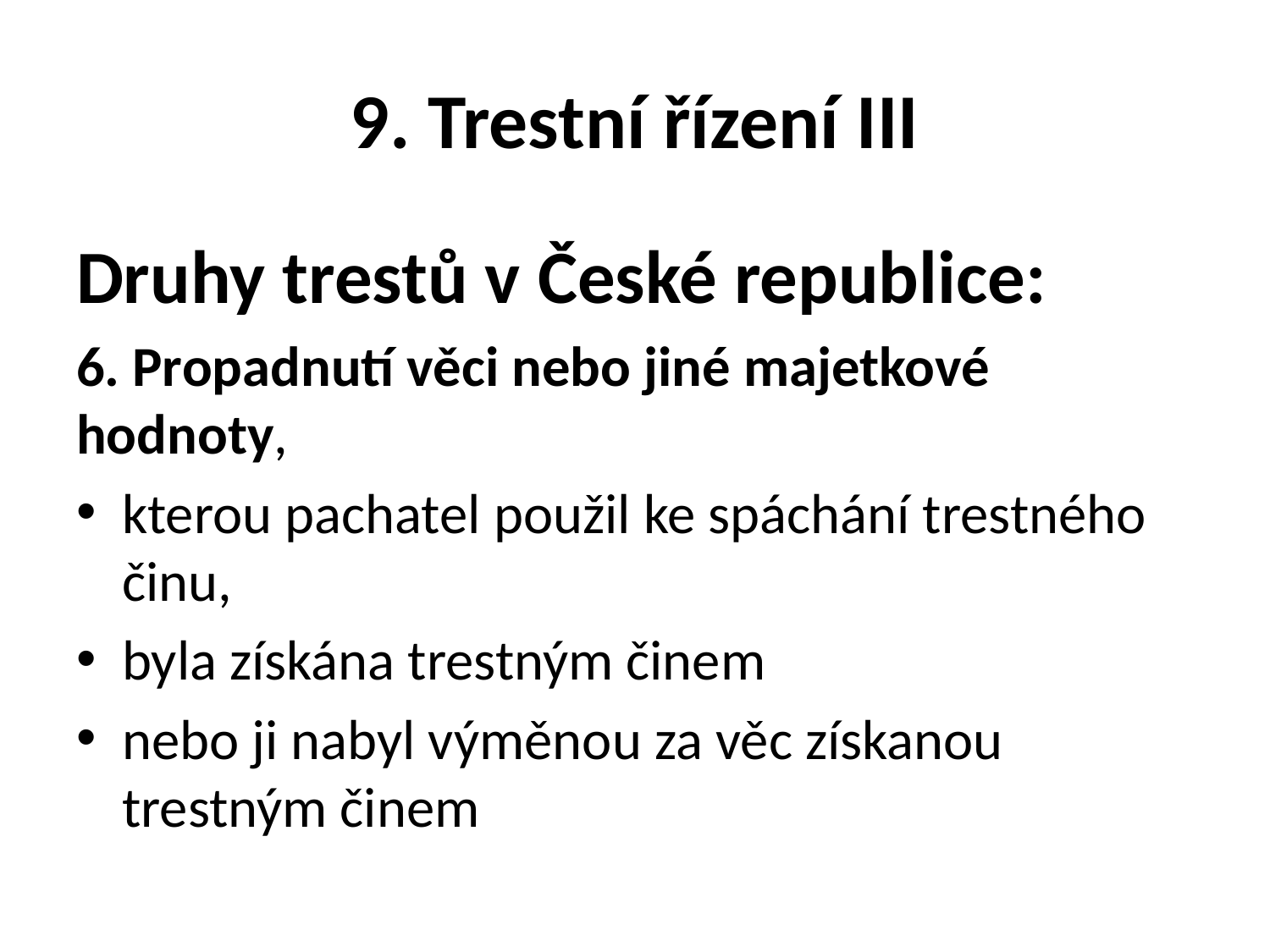

# 9. Trestní řízení III
Druhy trestů v České republice:
6. Propadnutí věci nebo jiné majetkové hodnoty,
kterou pachatel použil ke spáchání trestného činu,
byla získána trestným činem
nebo ji nabyl výměnou za věc získanou trestným činem